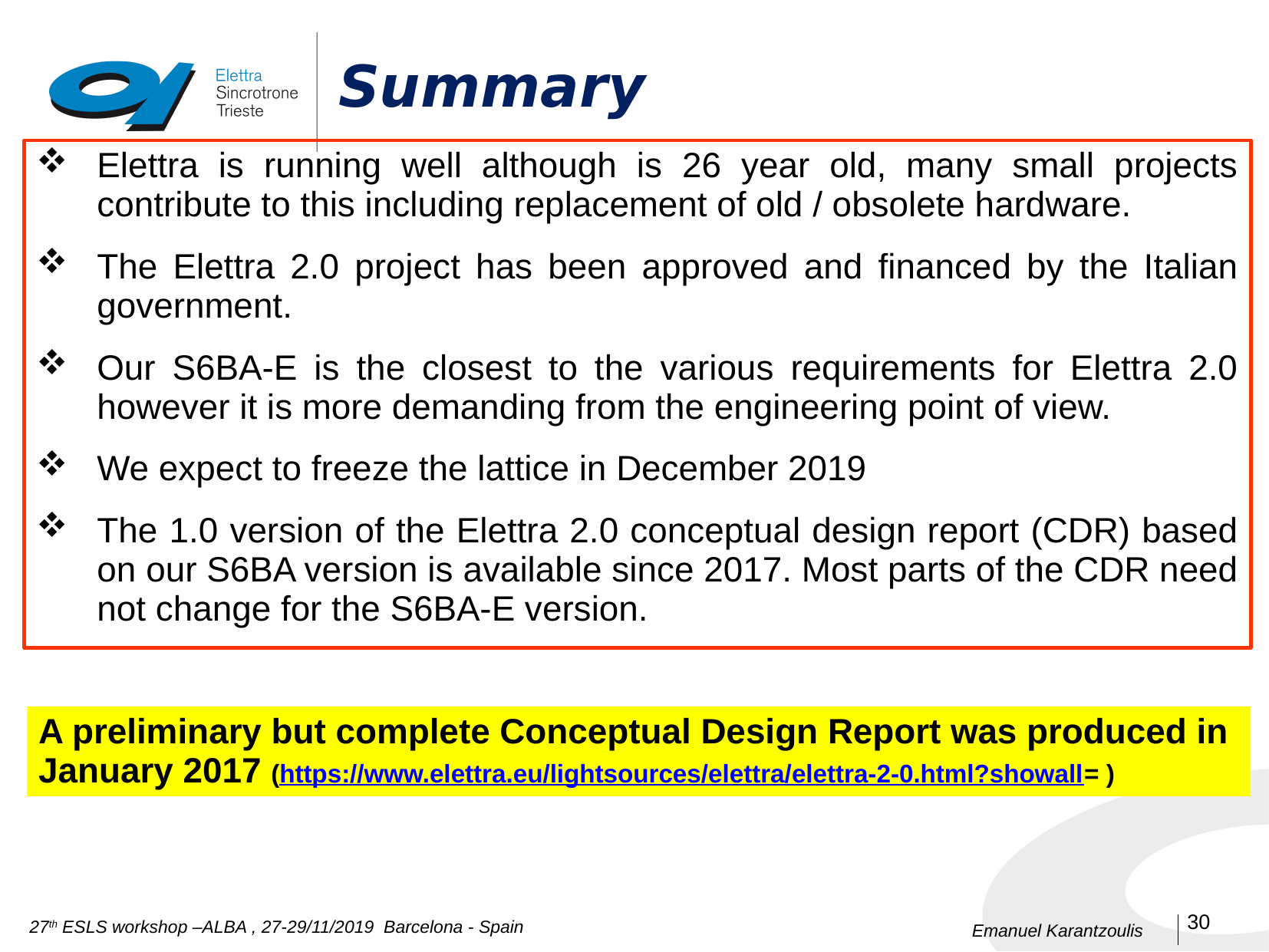

Summary
Elettra is running well although is 26 year old, many small projects contribute to this including replacement of old / obsolete hardware.
The Elettra 2.0 project has been approved and financed by the Italian government.
Our S6BA-E is the closest to the various requirements for Elettra 2.0 however it is more demanding from the engineering point of view.
We expect to freeze the lattice in December 2019
The 1.0 version of the Elettra 2.0 conceptual design report (CDR) based on our S6BA version is available since 2017. Most parts of the CDR need not change for the S6BA-E version.

A preliminary but complete Conceptual Design Report was produced in January 2017 (https://www.elettra.eu/lightsources/elettra/elettra-2-0.html?showall= )
30